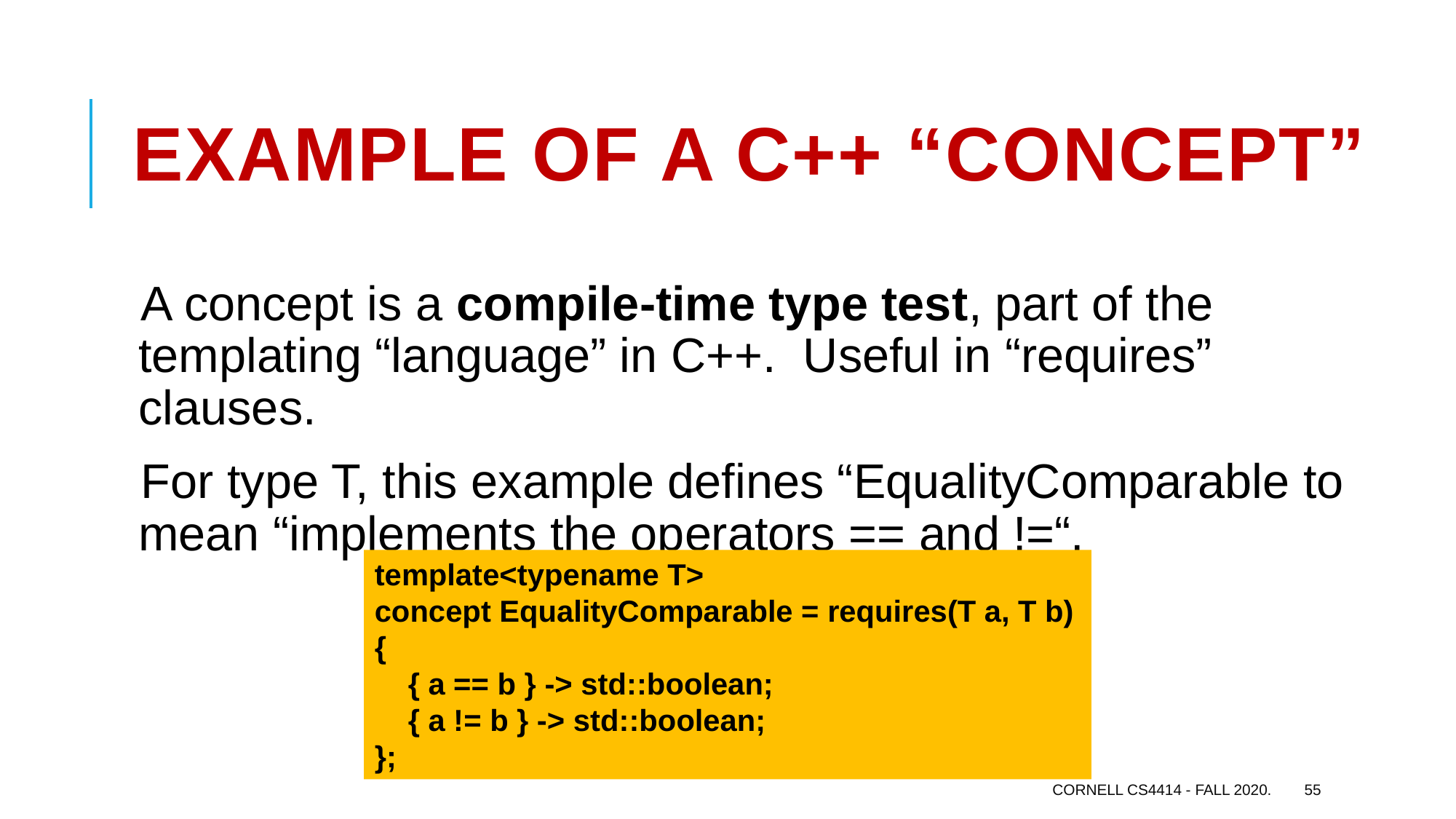

# Example of a C++ “concept”
A concept is a compile-time type test, part of the templating “language” in C++.  Useful in “requires” clauses.
For type T, this example defines “EqualityComparable to mean “implements the operators == and !=“.

template<typename T>
concept EqualityComparable = requires(T a, T b) {
    { a == b } -> std::boolean;
    { a != b } -> std::boolean;
};
Cornell CS4414 - Fall 2020.
55